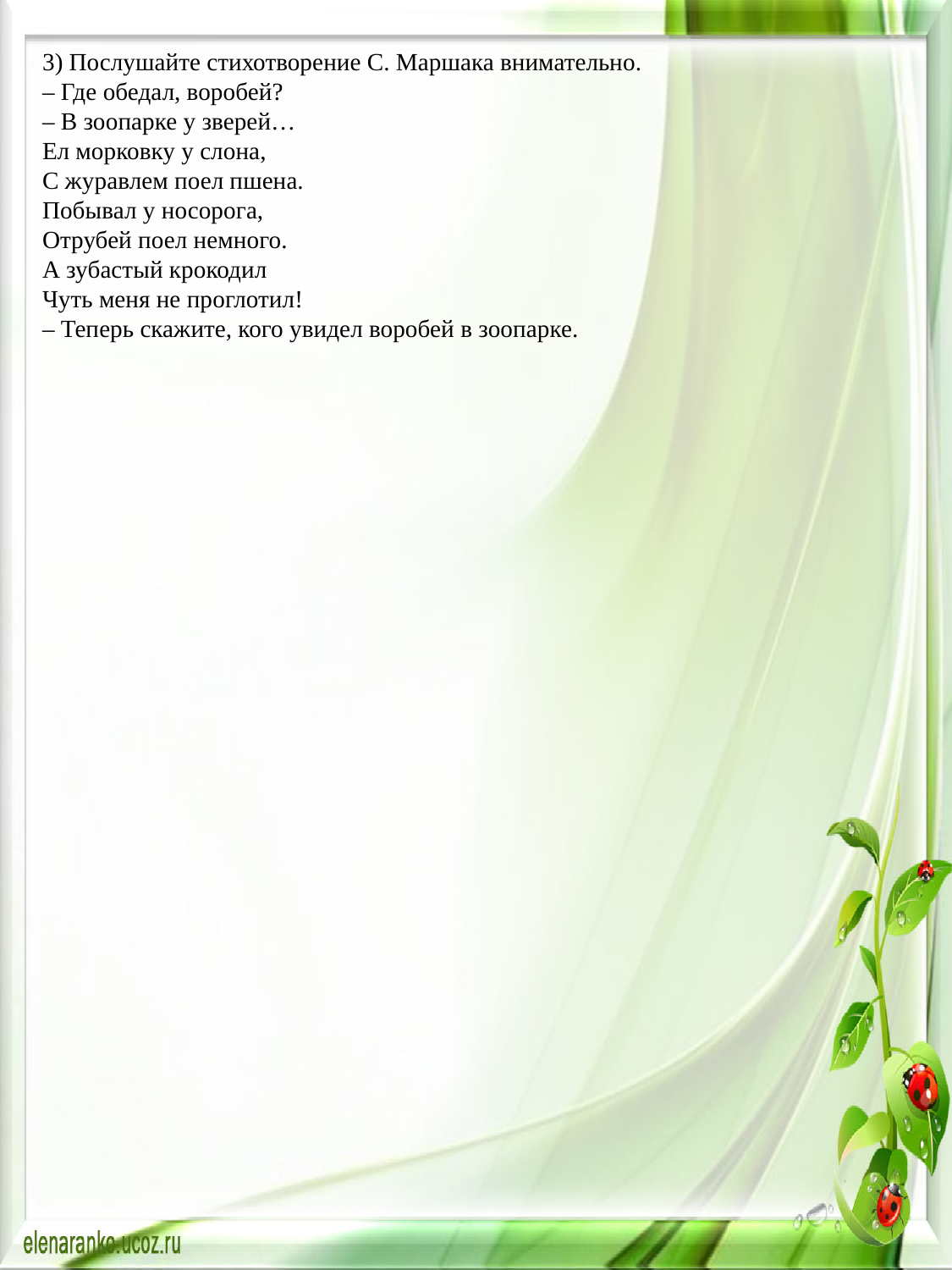

3) Послушайте стихотворение С. Маршака внимательно.
– Где обедал, воробей?
– В зоопарке у зверей…
Ел морковку у слона,
С журавлем поел пшена.
Побывал у носорога,
Отрубей поел немного.
А зубастый крокодил
Чуть меня не проглотил!
– Теперь скажите, кого увидел воробей в зоопарке.